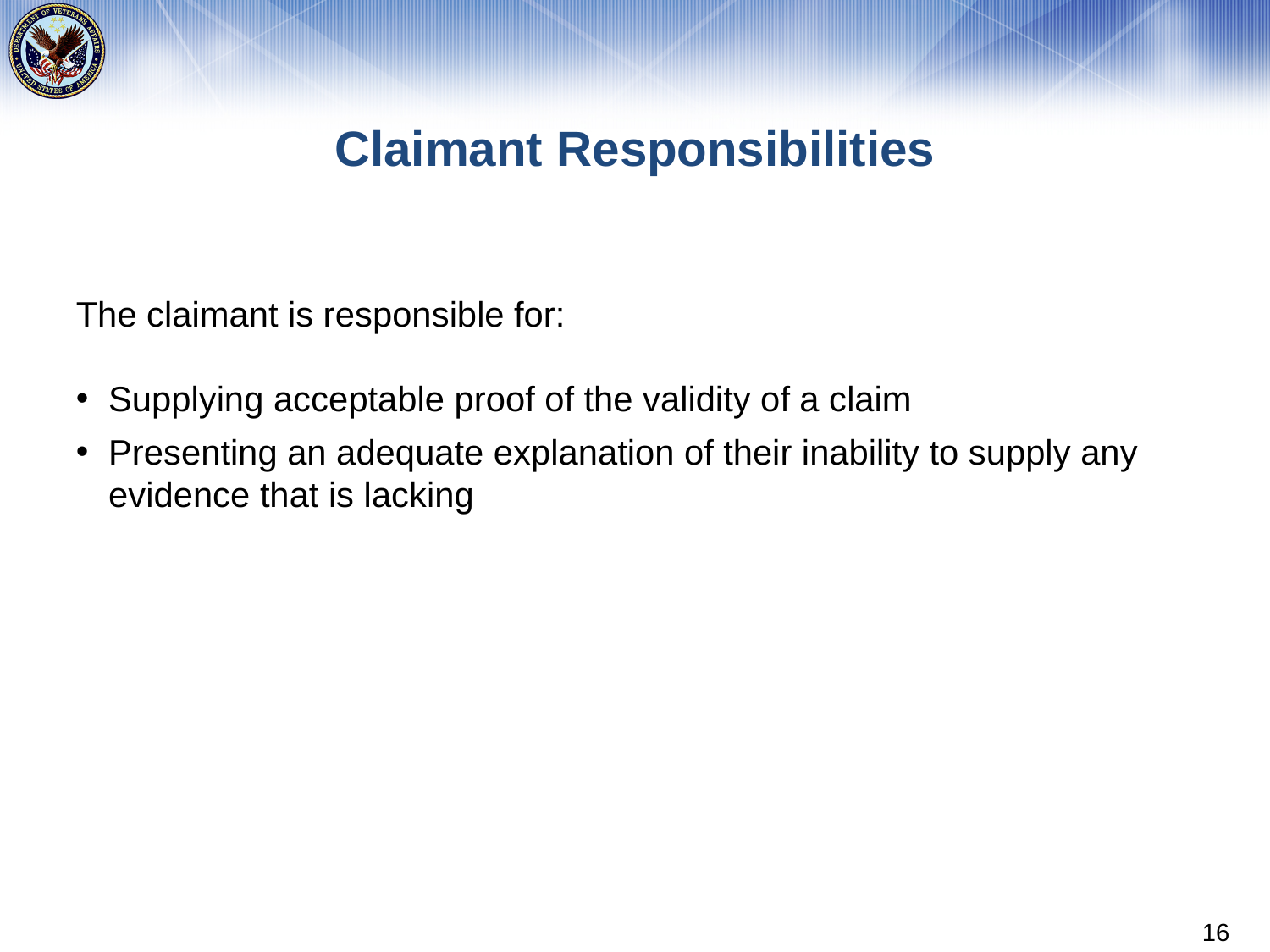

# Claimant Responsibilities
The claimant is responsible for:
Supplying acceptable proof of the validity of a claim
Presenting an adequate explanation of their inability to supply any evidence that is lacking
16